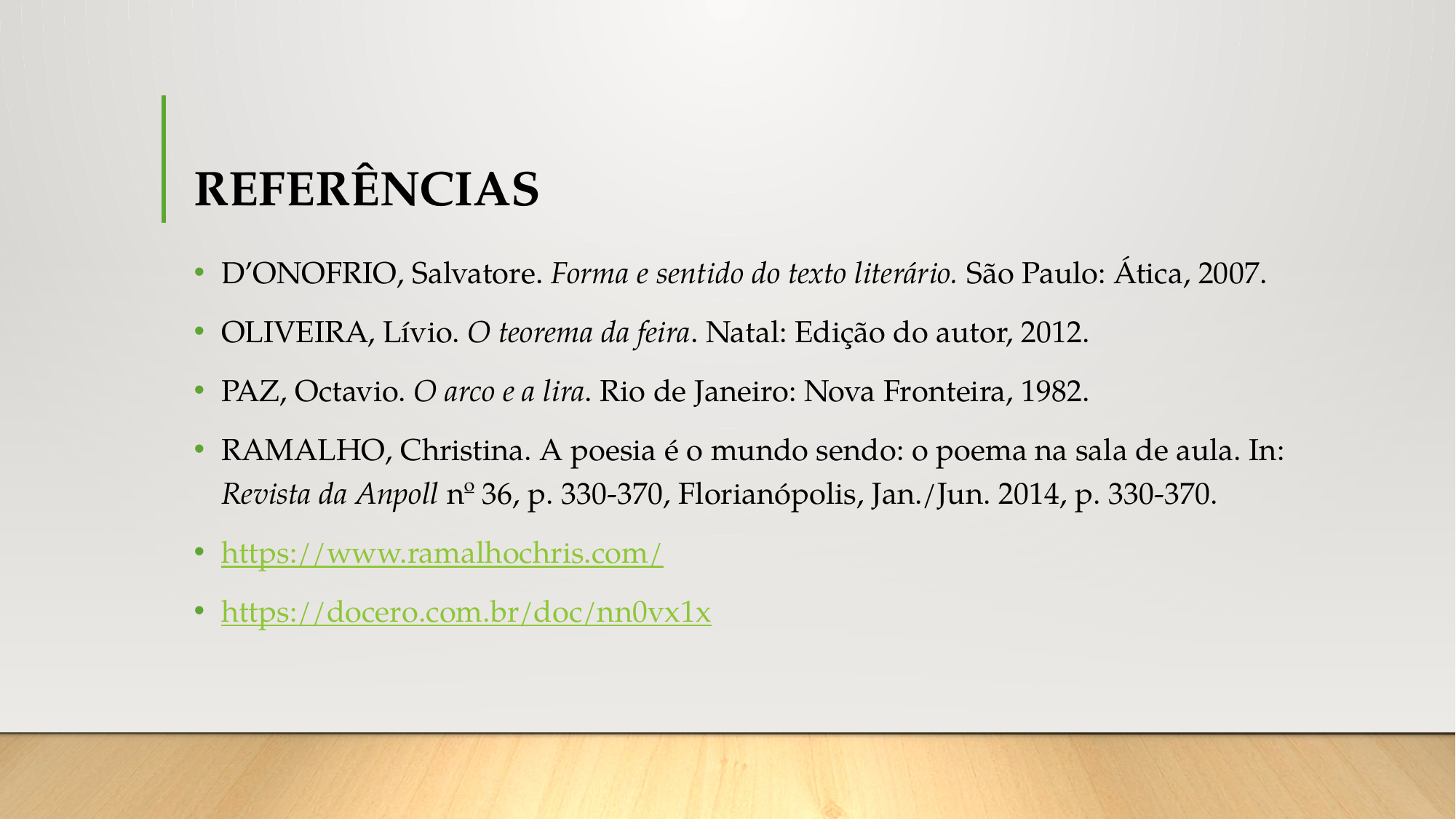

# REFERÊNCIAS
D’ONOFRIO, Salvatore. Forma e sentido do texto literário. São Paulo: Ática, 2007.
OLIVEIRA, Lívio. O teorema da feira. Natal: Edição do autor, 2012.
PAZ, Octavio. O arco e a lira. Rio de Janeiro: Nova Fronteira, 1982.
RAMALHO, Christina. A poesia é o mundo sendo: o poema na sala de aula. In: Revista da Anpoll nº 36, p. 330-370, Florianópolis, Jan./Jun. 2014, p. 330-370.
https://www.ramalhochris.com/
https://docero.com.br/doc/nn0vx1x